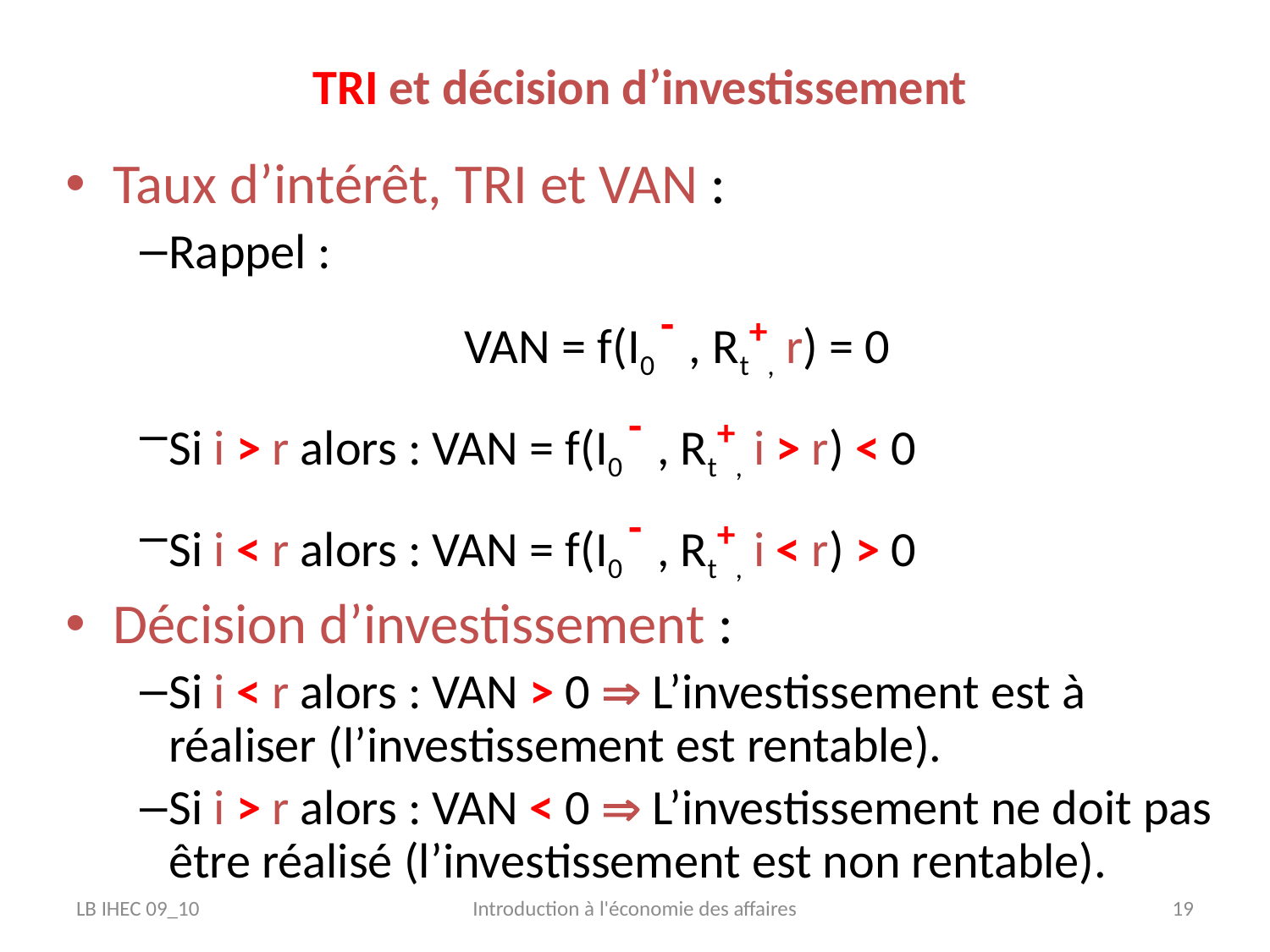

# TRI et décision d’investissement
Taux d’intérêt, TRI et VAN :
Rappel :
VAN = f(I0 - , Rt+, r) = 0
Si i > r alors : VAN = f(I0 - , Rt+, i > r) < 0
Si i < r alors : VAN = f(I0 - , Rt+, i < r) > 0
Décision d’investissement :
Si i < r alors : VAN > 0 ⇒ L’investissement est à réaliser (l’investissement est rentable).
Si i > r alors : VAN < 0 ⇒ L’investissement ne doit pas être réalisé (l’investissement est non rentable).
LB IHEC 09_10
Introduction à l'économie des affaires
19